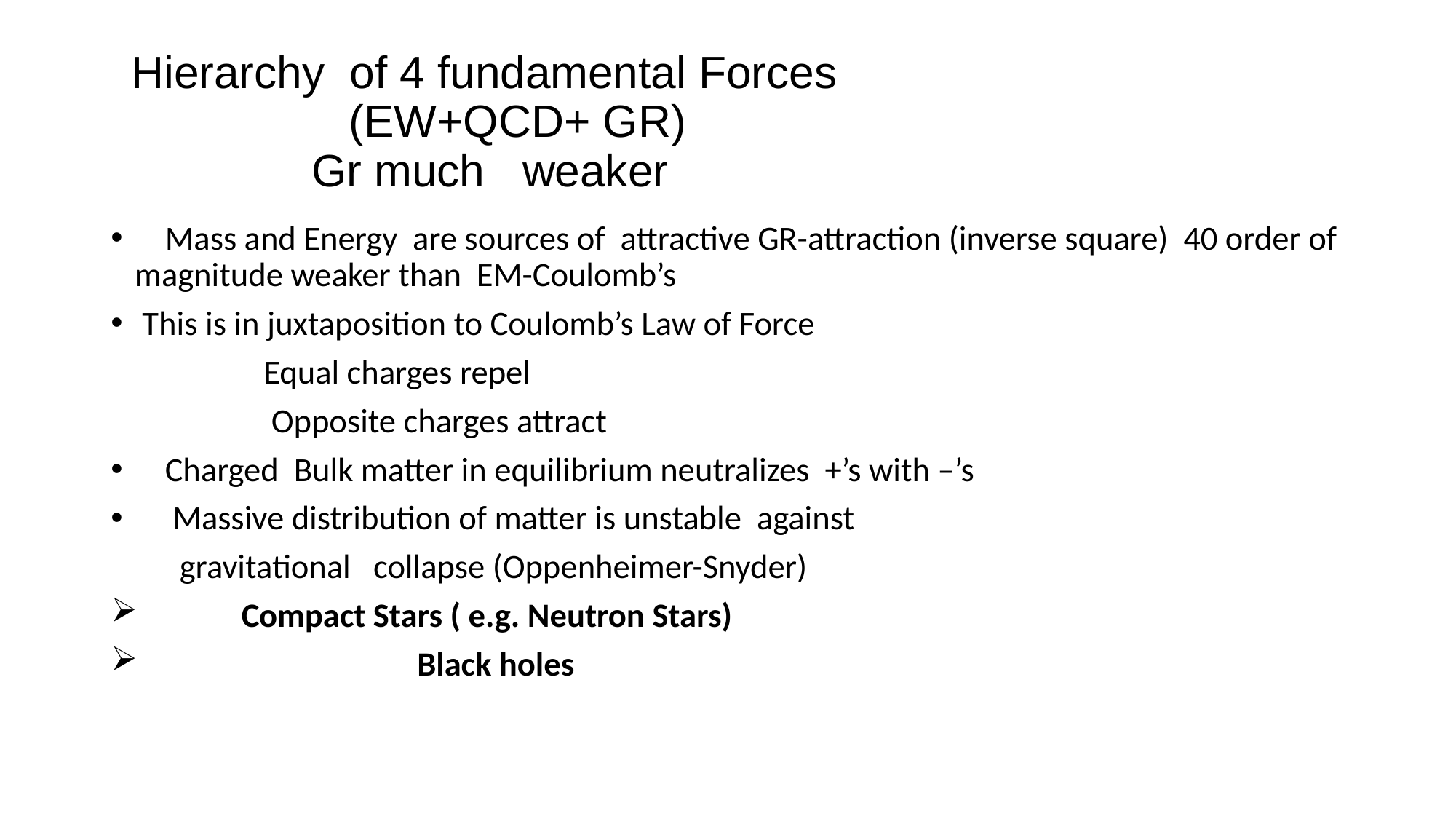

# Hierarchy  of 4 fundamental Forces (EW+QCD+ GR) Gr much   weaker
    Mass and Energy  are sources of  attractive GR-attraction (inverse square)  40 order of magnitude weaker than  EM-Coulomb’s
 This is in juxtaposition to Coulomb’s Law of Force
                    Equal charges repel
                     Opposite charges attract
    Charged  Bulk matter in equilibrium neutralizes  +’s with –’s
     Massive distribution of matter is unstable  against
         gravitational   collapse (Oppenheimer-Snyder)
              Compact Stars ( e.g. Neutron Stars)
                                     Black holes